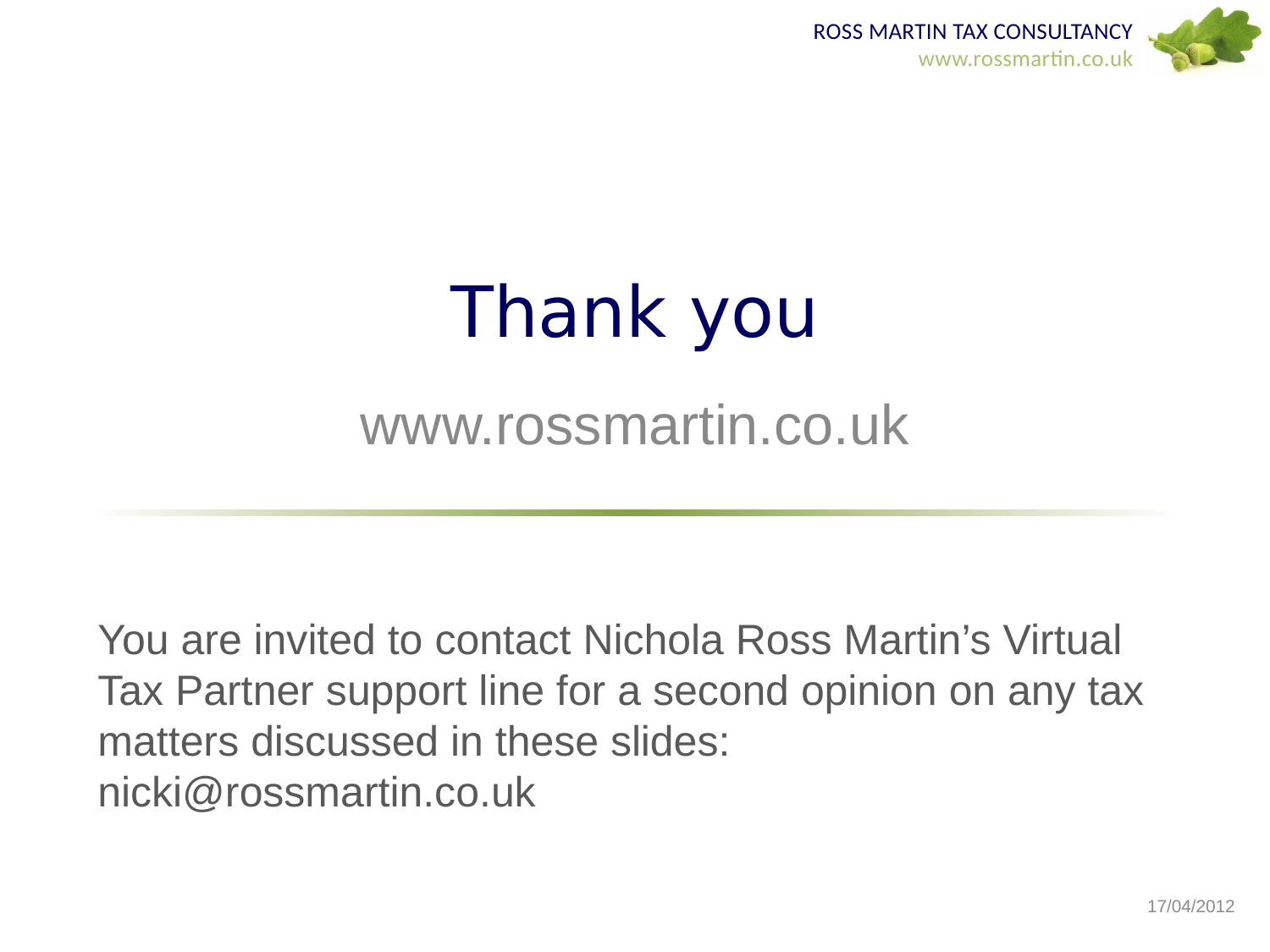

You are invited to contact Nichola Ross Martin’s Virtual Tax Partner support line for a second opinion on any tax matters discussed in these slides: nicki@rossmartin.co.uk

© 2012 Ross Martin Tax Consultancy Limited
16
17/04/2012